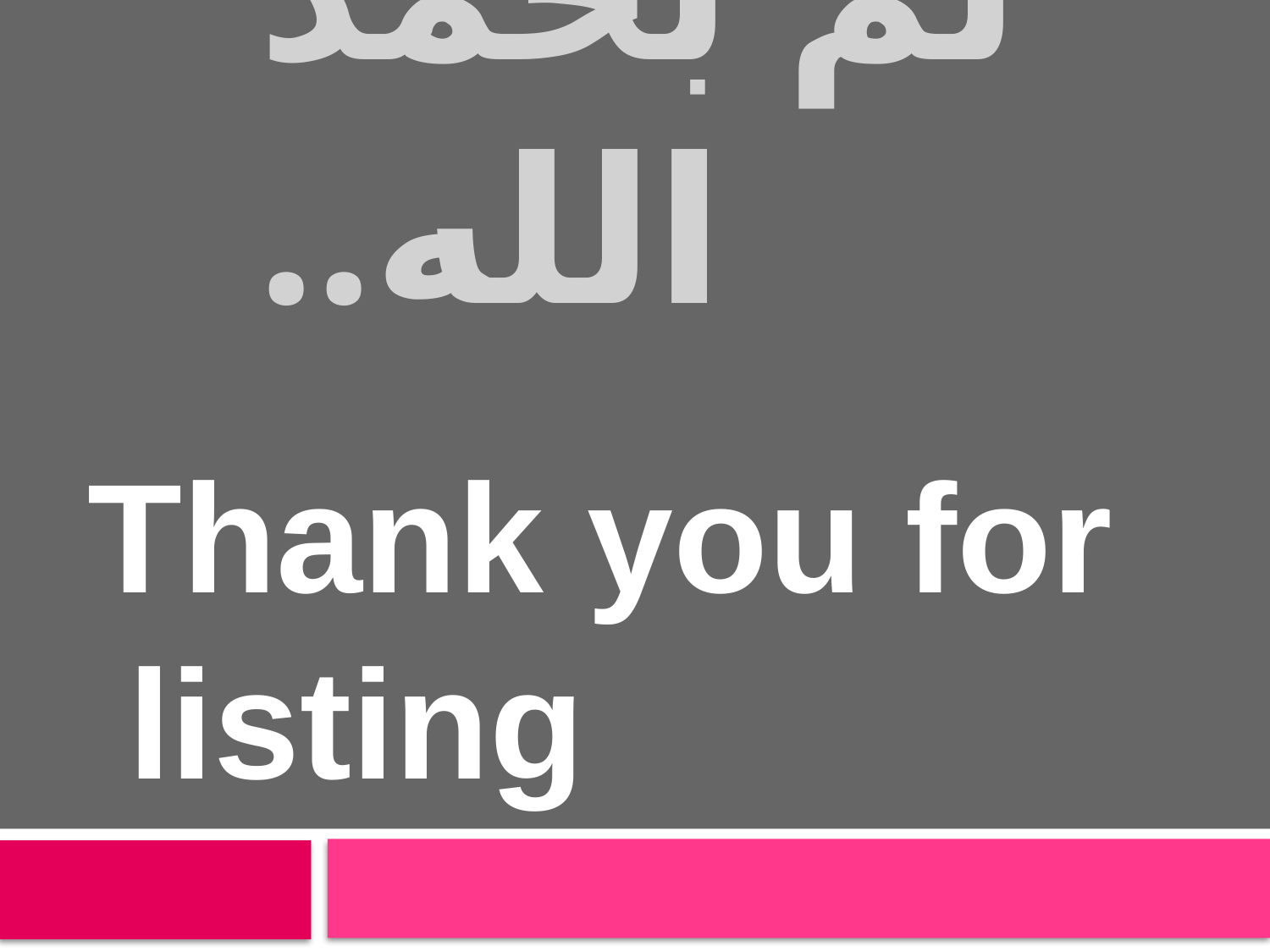

# تم بحمد الله..
Thank you for listing